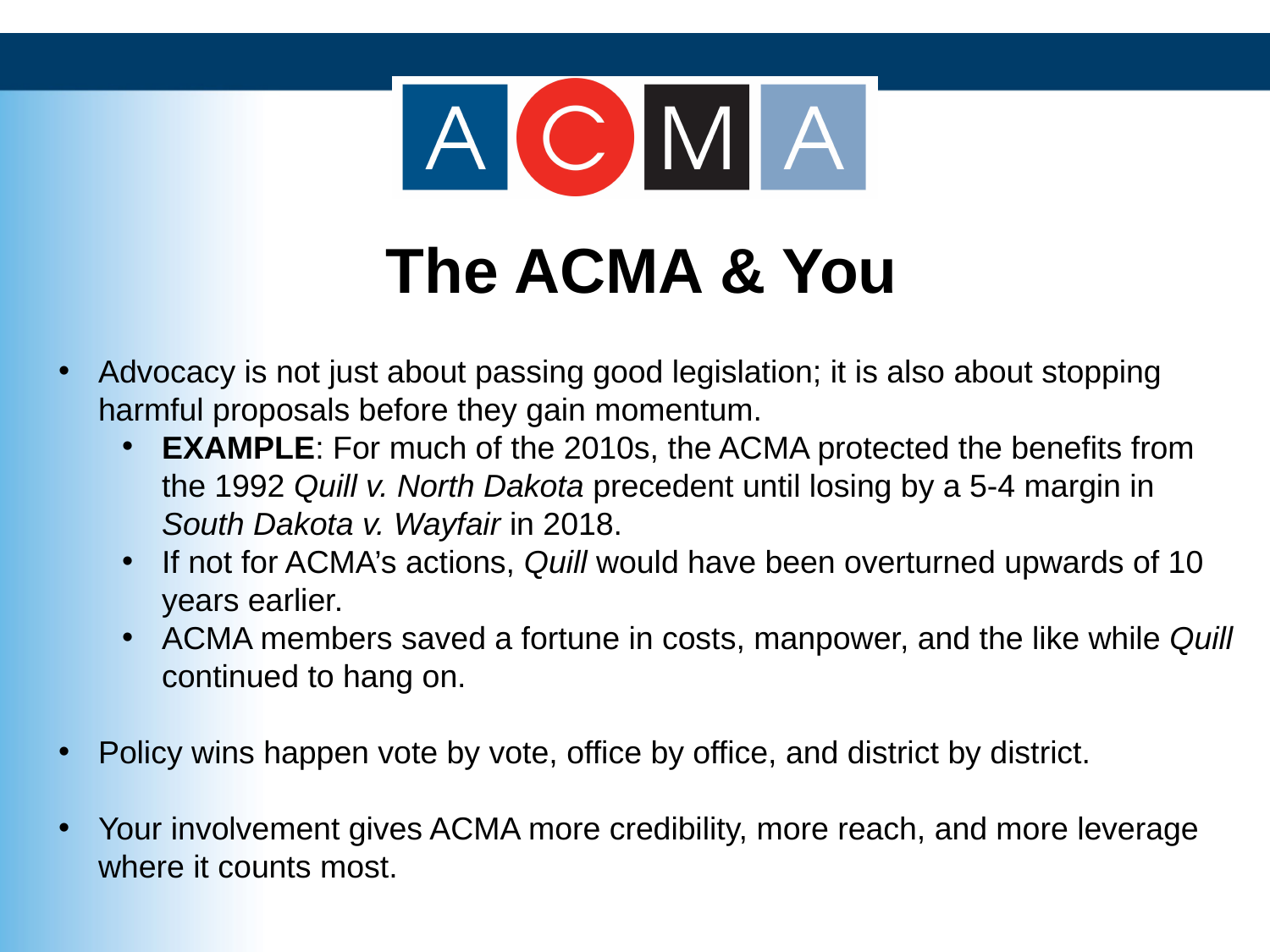

The ACMA & You
Advocacy is not just about passing good legislation; it is also about stopping harmful proposals before they gain momentum.
EXAMPLE: For much of the 2010s, the ACMA protected the benefits from the 1992 Quill v. North Dakota precedent until losing by a 5-4 margin in South Dakota v. Wayfair in 2018.
If not for ACMA’s actions, Quill would have been overturned upwards of 10 years earlier.
ACMA members saved a fortune in costs, manpower, and the like while Quill continued to hang on.

Policy wins happen vote by vote, office by office, and district by district.

Your involvement gives ACMA more credibility, more reach, and more leverage where it counts most.